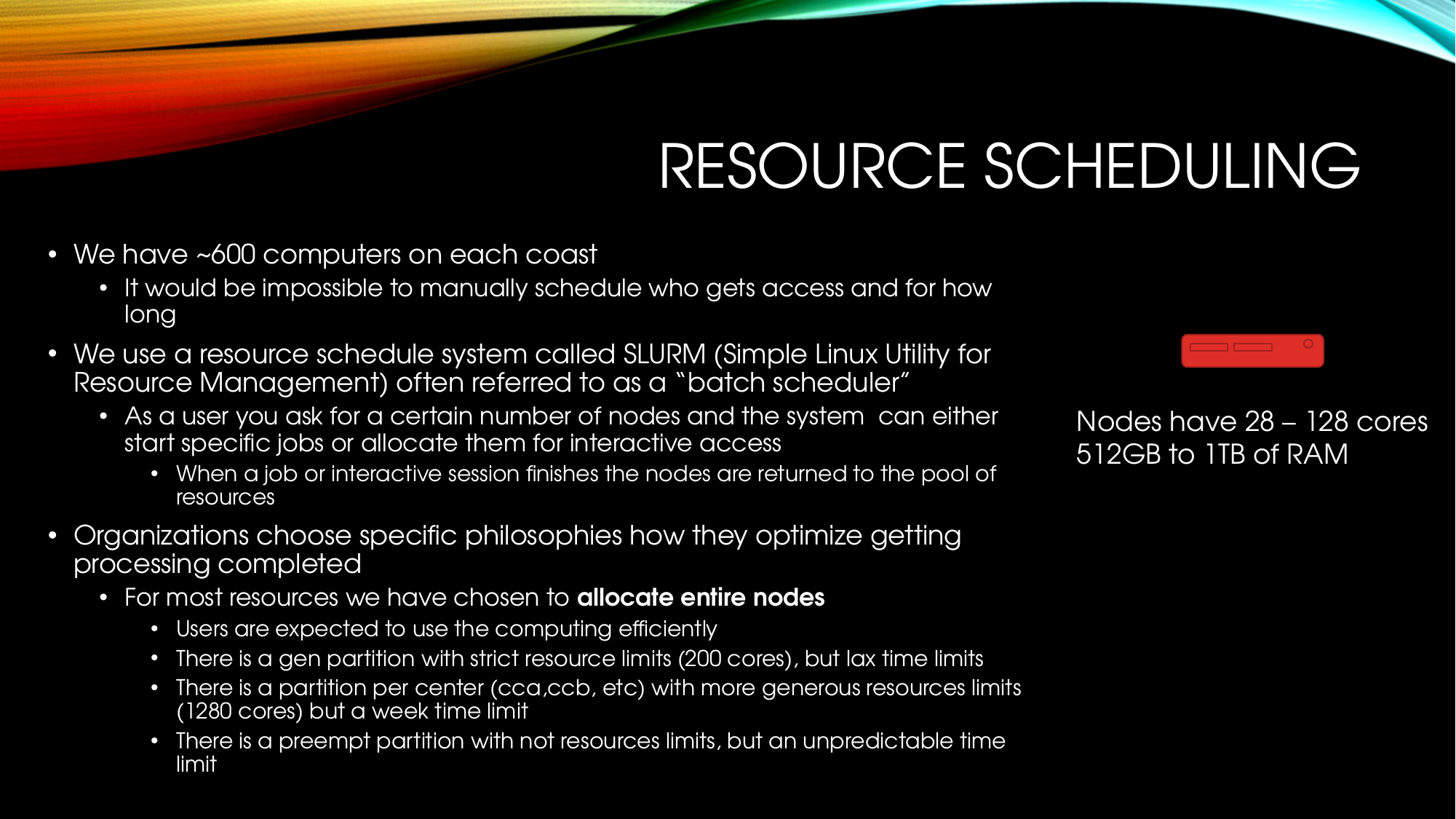

# RESOURCE SCHEDULING
We have ~600 computers on each coast
It would be impossible to manually schedule who gets access and for how long
We use a resource schedule system called SLURM (Simple Linux Utility for Resource Management) often referred to as a “batch scheduler”
As a user you ask for a certain number of nodes and the system  can either start specific jobs or allocate them for interactive access
When a job or interactive session finishes the nodes are returned to the pool of resources
Organizations choose specific philosophies how they optimize getting processing completed
For most resources we have chosen to allocate entire nodes
Users are expected to use the computing efficiently
There is a gen partition with strict resource limits (200 cores), but lax time limits
There is a partition per center (cca,ccb, etc) with more generous resources limits (1280 cores) but a week time limit
There is a preempt partition with not resources limits, but an unpredictable time limit

Nodes have 28 – 128 cores
512GB to 1TB of RAM